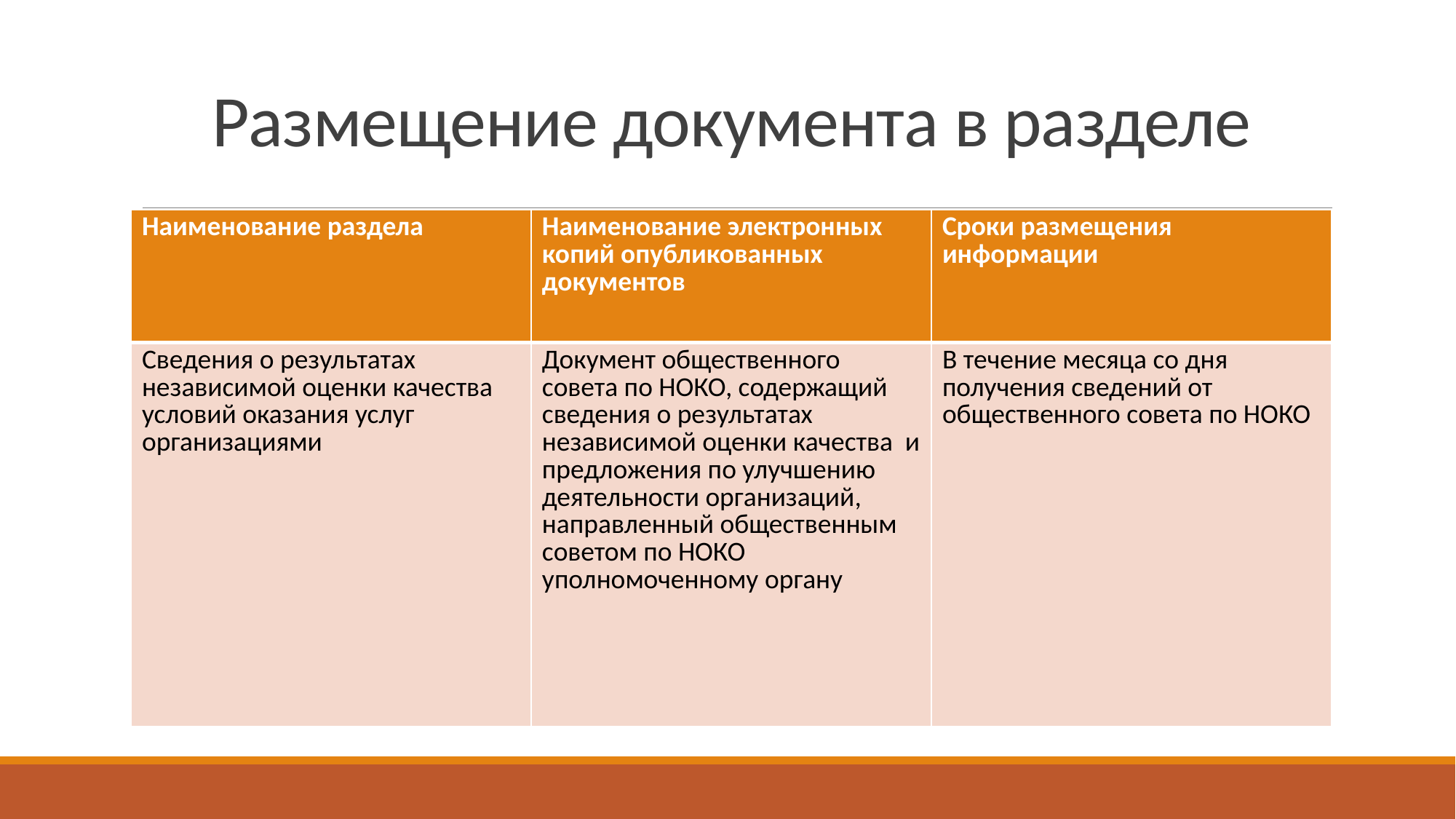

# Размещение документа в разделе
| Наименование раздела | Наименование электронных копий опубликованных документов | Сроки размещения информации |
| --- | --- | --- |
| Сведения о результатах независимой оценки качества условий оказания услуг организациями | Документ общественного совета по НОКО, содержащий сведения о результатах независимой оценки качества и предложения по улучшению деятельности организаций, направленный общественным советом по НОКО уполномоченному органу | В течение месяца со дня получения сведений от общественного совета по НОКО |